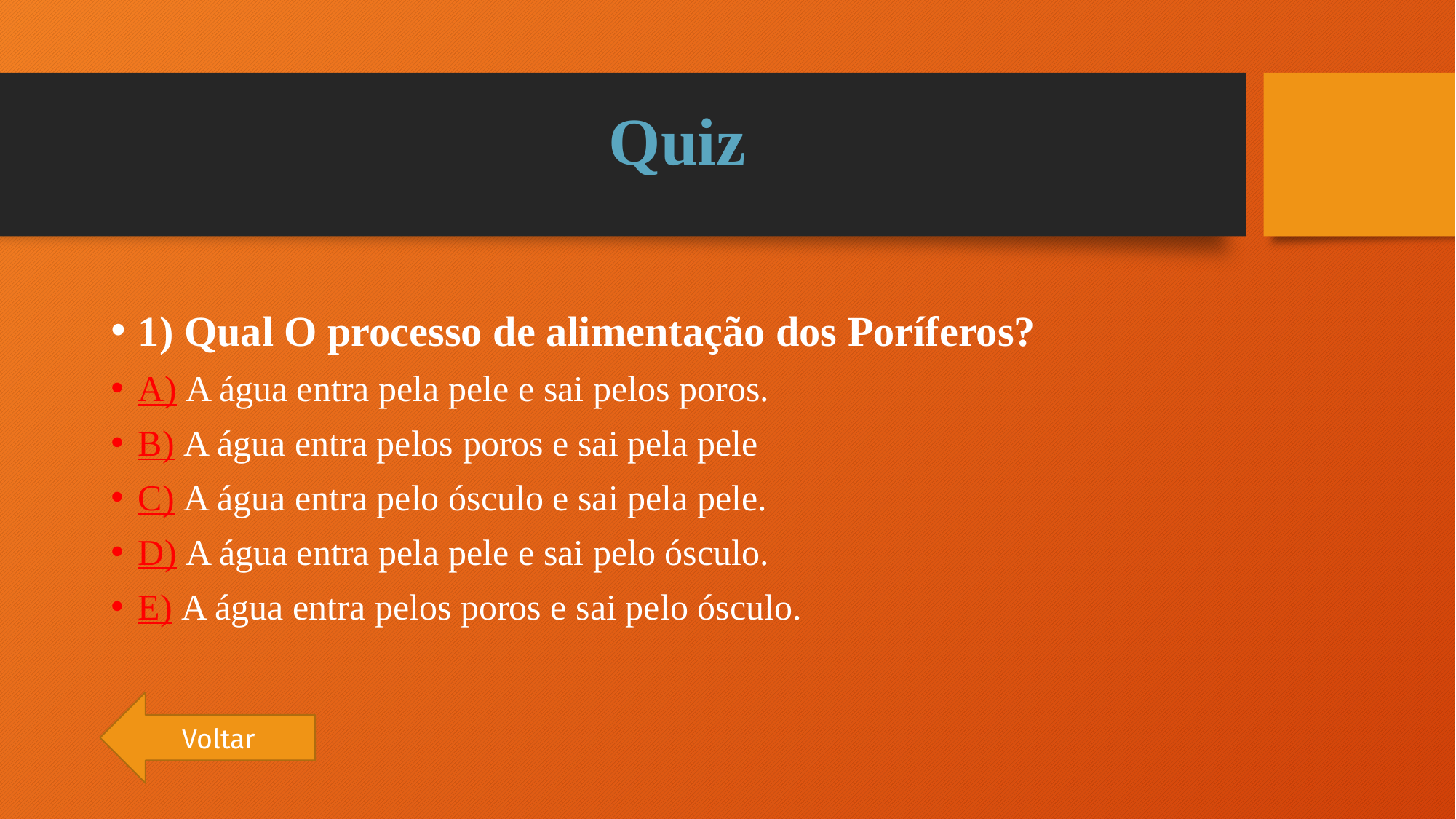

Quiz

1) Qual O processo de alimentação dos Poríferos?
A) A água entra pela pele e sai pelos poros.
B) A água entra pelos poros e sai pela pele
C) A água entra pelo ósculo e sai pela pele.
D) A água entra pela pele e sai pelo ósculo.
E) A água entra pelos poros e sai pelo ósculo.

Voltar